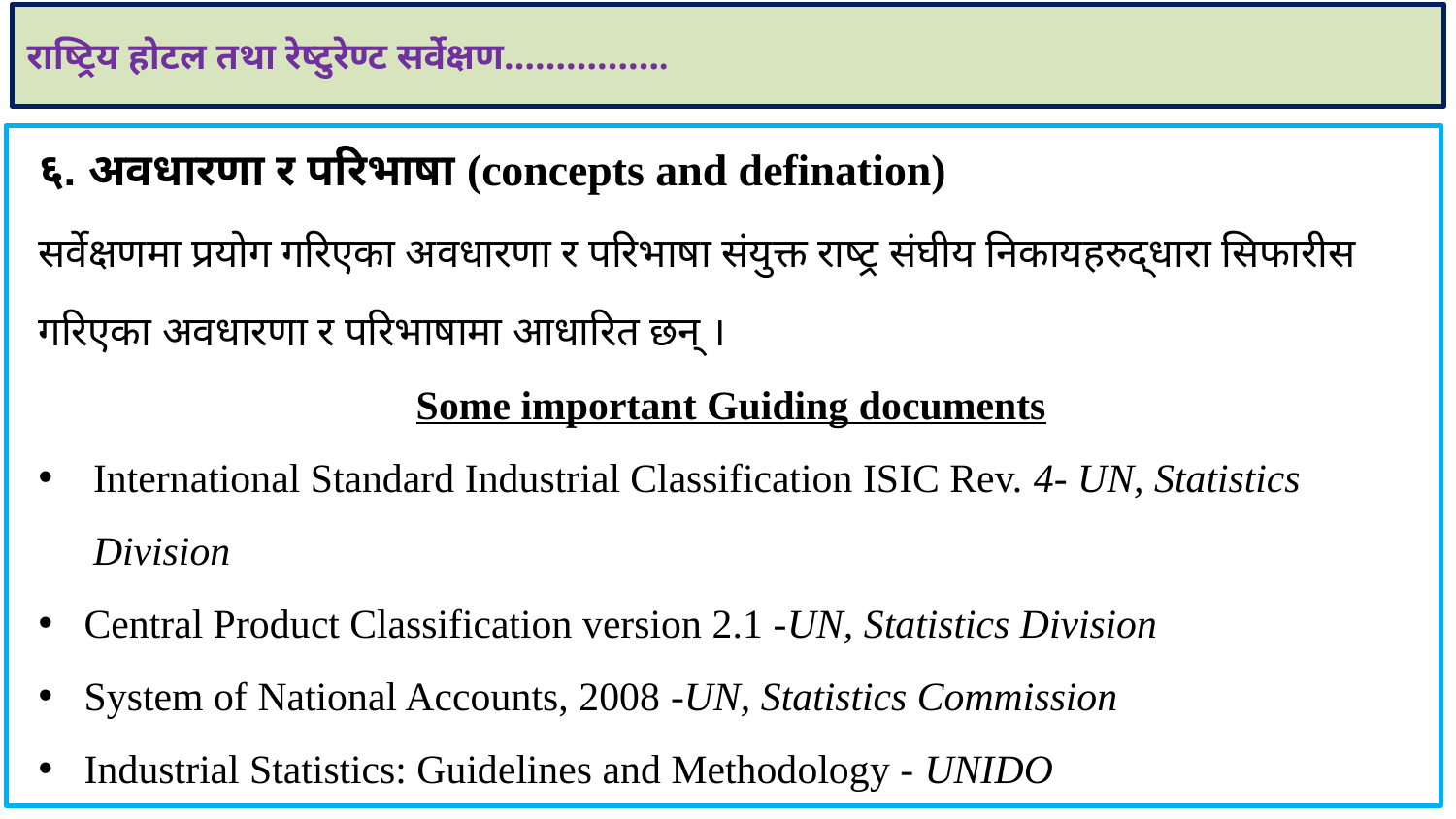

राष्ट्रिय होटल तथा रेष्टुरेण्ट सर्वेक्षण…………….

६. अवधारणा र परिभाषा (concepts and defination)

सर्वेक्षणमा प्रयोग गरिएका अवधारणा र परिभाषा संयुक्त राष्ट्र संघीय निकायहरुद्धारा सिफारीस गरिएका अवधारणा र परिभाषामा आधारित छन् ।
Some important Guiding documents
International Standard Industrial Classification ISIC Rev. 4- UN, Statistics Division
Central Product Classification version 2.1 -UN, Statistics Division
System of National Accounts, 2008 -UN, Statistics Commission
Industrial Statistics: Guidelines and Methodology - UNIDO